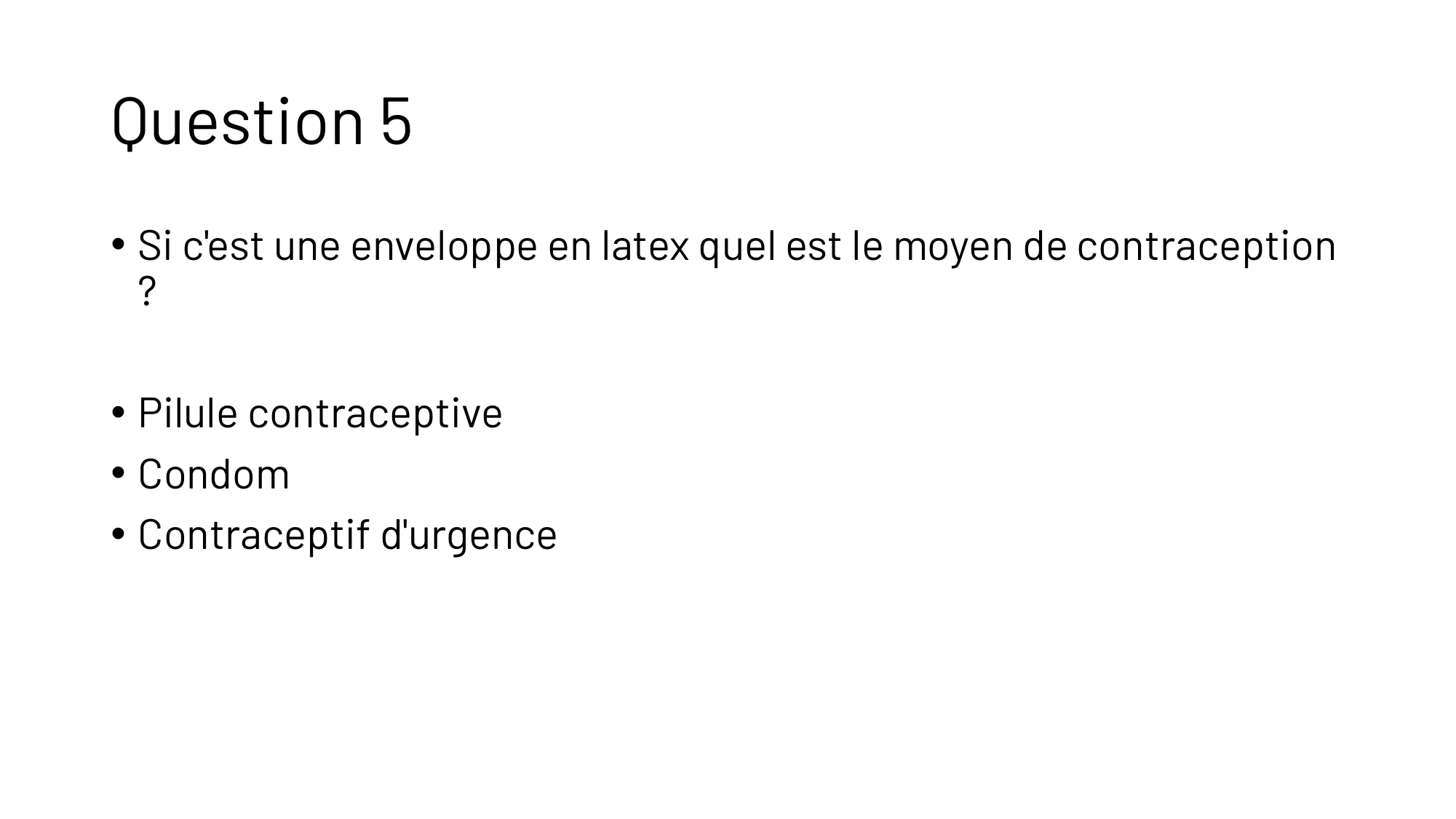

# Question 5
Si c'est une enveloppe en latex quel est le moyen de contraception ?

Pilule contraceptive
Condom
Contraceptif d'urgence